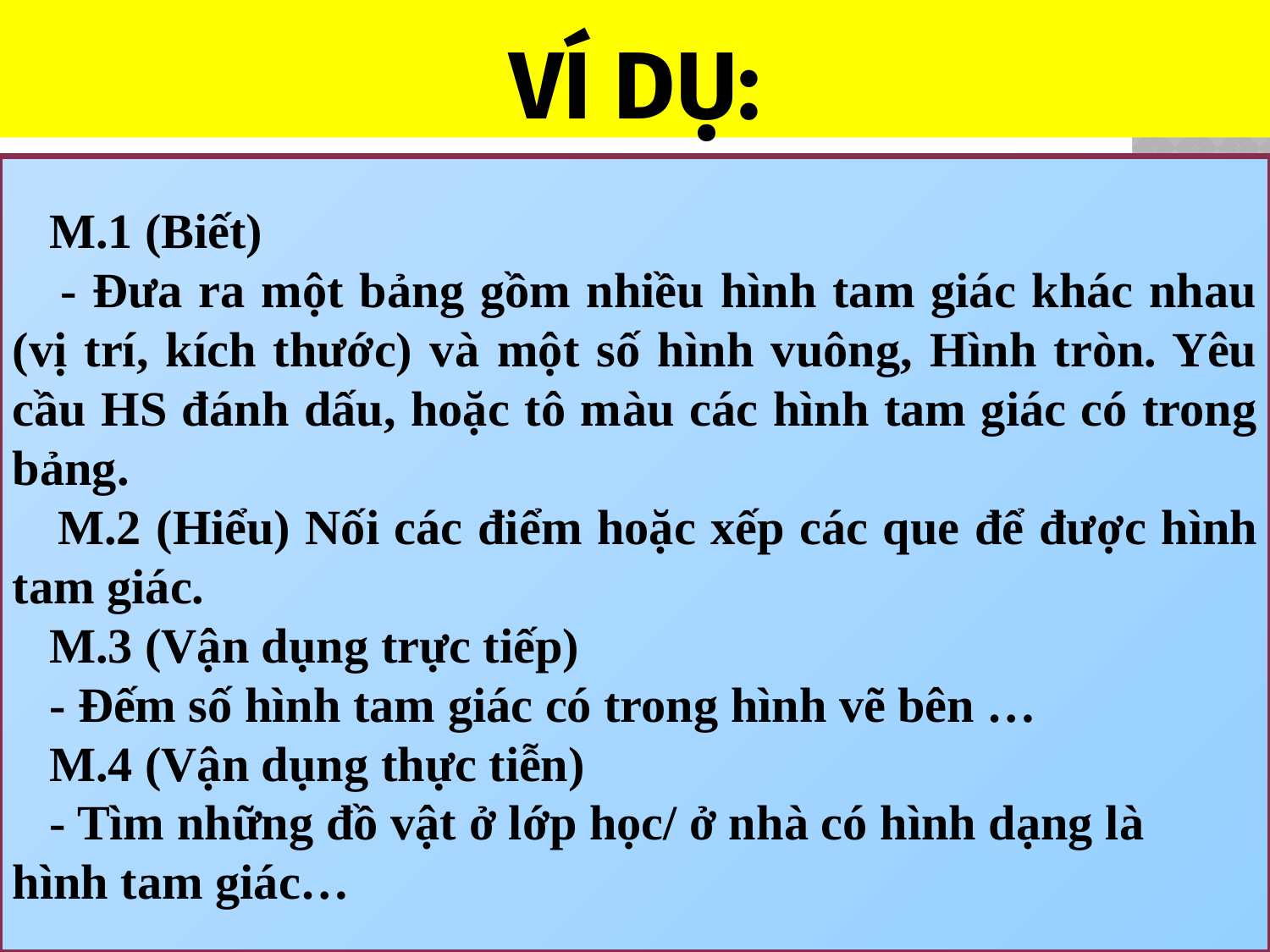

# Ví dụ:
   M.1 (Biết)
   - Đưa ra một bảng gồm nhiều hình tam giác khác nhau (vị trí, kích thước) và một số hình vuông, Hình tròn. Yêu cầu HS đánh dấu, hoặc tô màu các hình tam giác có trong bảng.
   M.2 (Hiểu) Nối các điểm hoặc xếp các que để được hình tam giác.
   M.3 (Vận dụng trực tiếp)
   - Đếm số hình tam giác có trong hình vẽ bên …
   M.4 (Vận dụng thực tiễn)
   - Tìm những đồ vật ở lớp học/ ở nhà có hình dạng là
hình tam giác…